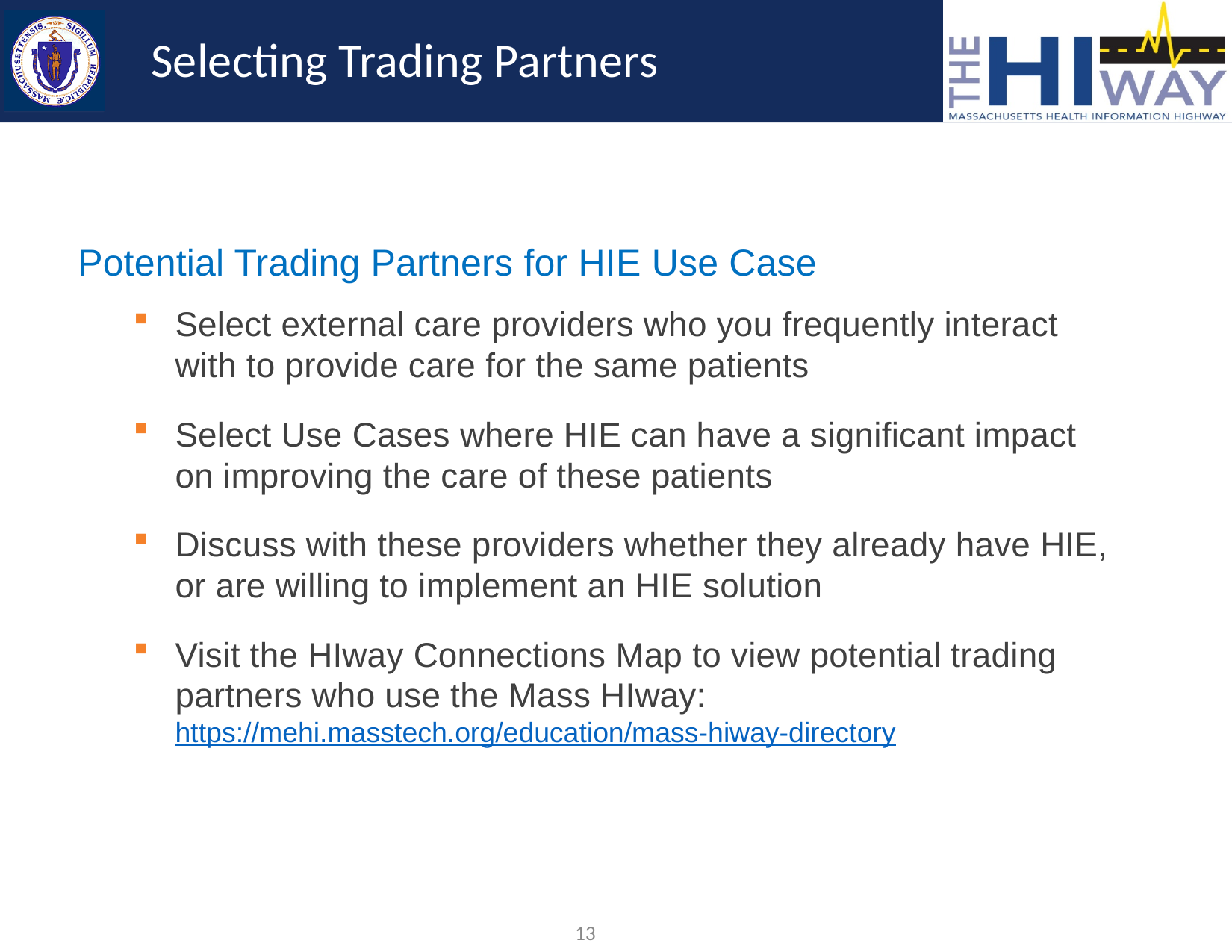

Selecting Trading Partners
Potential Trading Partners for HIE Use Case
Select external care providers who you frequently interact
with to provide care for the same patients
Select Use Cases where HIE can have a significant impact
on improving the care of these patients
Discuss with these providers whether they already have HIE,
or are willing to implement an HIE solution
Visit the HIway Connections Map to view potential trading partners who use the Mass HIway:
https://mehi.masstech.org/education/mass-hiway-directory
13